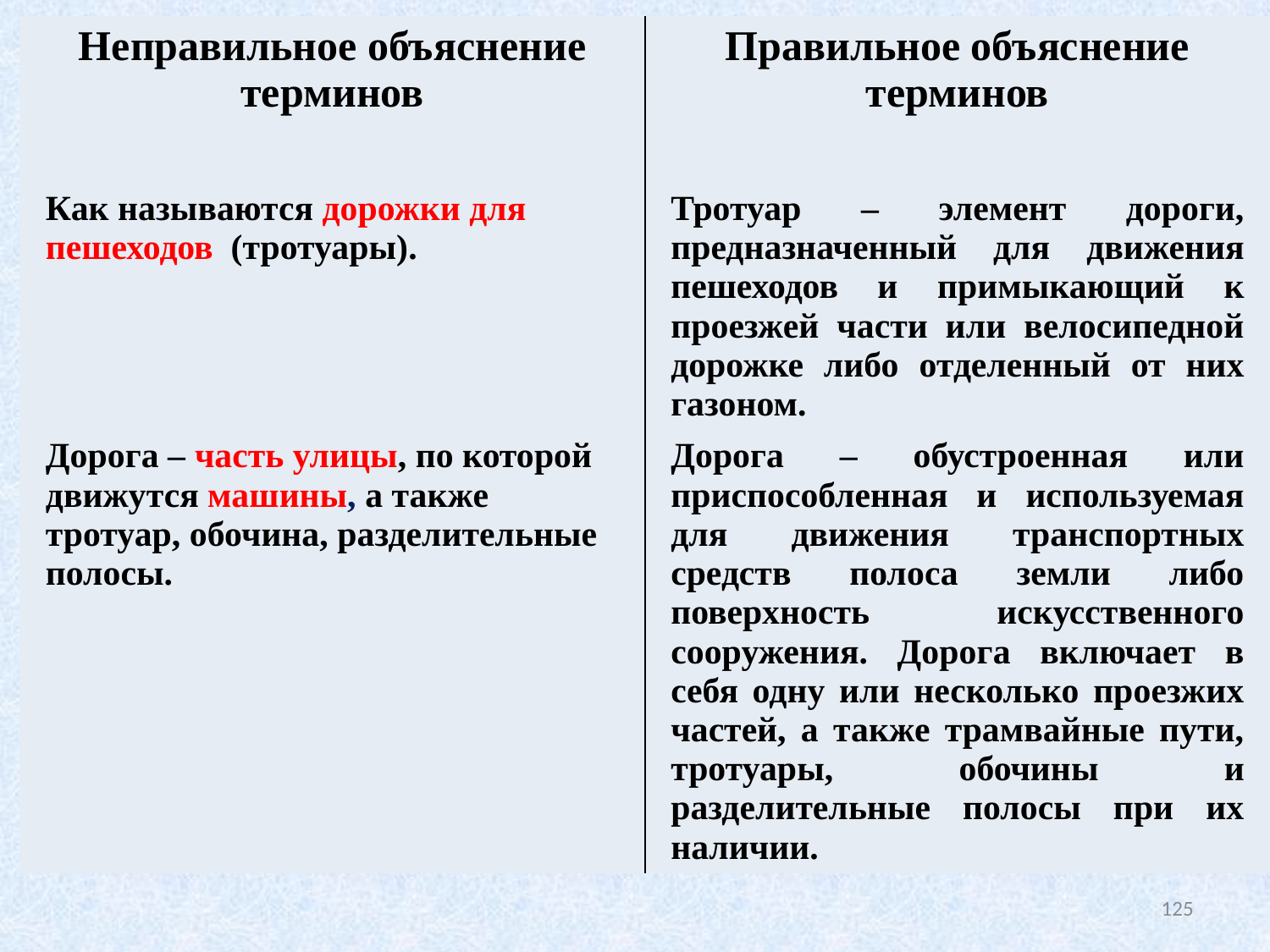

| Неправильное объяснение терминов | Правильное объяснение терминов |
| --- | --- |
| Как называются дорожки для пешеходов (тротуары). | Тротуар – элемент дороги, предназначенный для движения пешеходов и примыкающий к проезжей части или велосипедной дорожке либо отделенный от них газоном. |
| Дорога – часть улицы, по которой движутся машины, а также тротуар, обочина, разделительные полосы. | Дорога – обустроенная или приспособленная и используемая для движения транспортных средств полоса земли либо поверхность искусственного сооружения. Дорога включает в себя одну или несколько проезжих частей, а также трамвайные пути, тротуары, обочины и разделительные полосы при их наличии. |
125